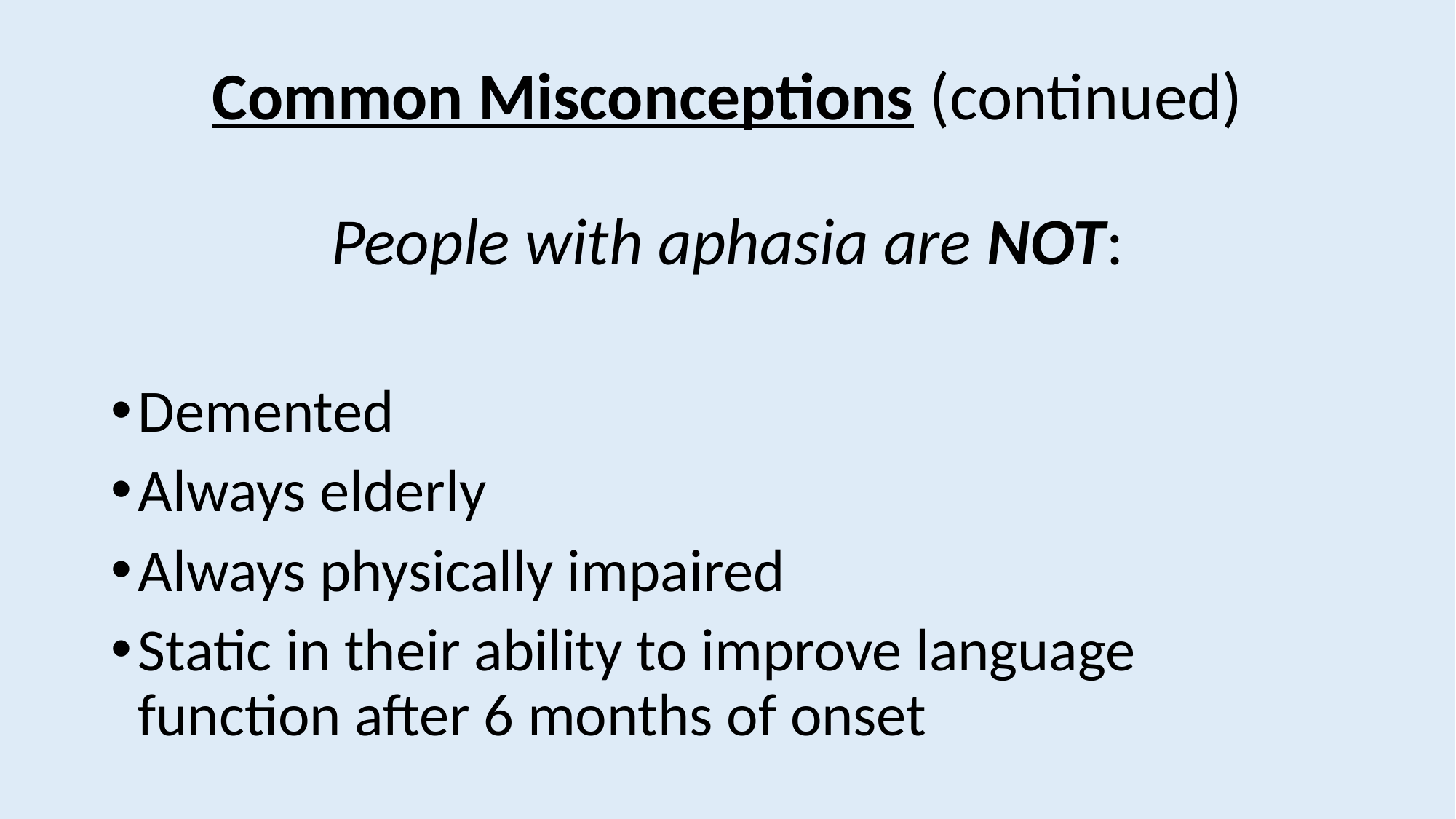

# Common Misconceptions (continued)
People with aphasia are NOT:

Demented
Always elderly
Always physically impaired
Static in their ability to improve language function after 6 months of onset